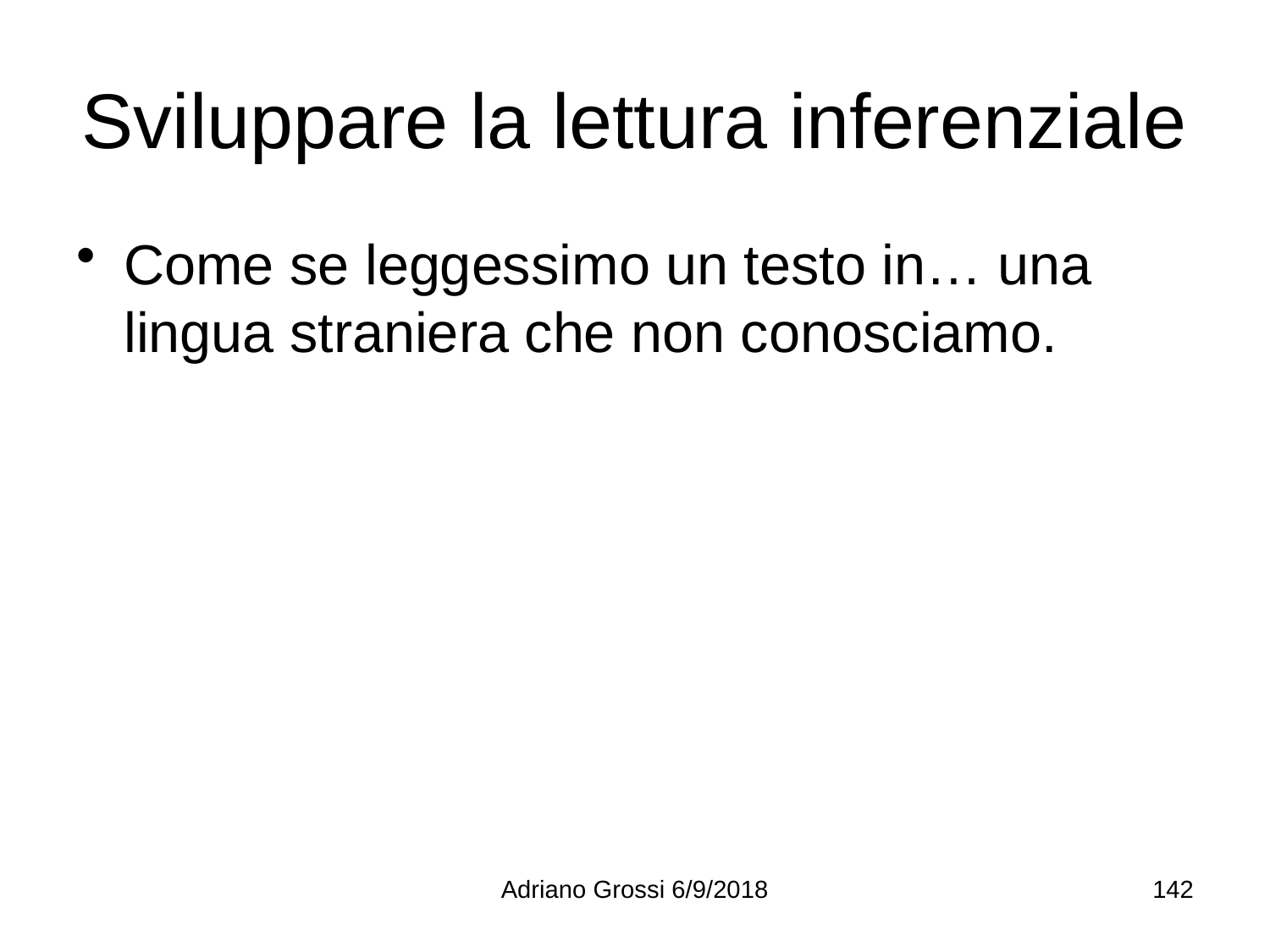

# Sviluppare la lettura inferenziale
Come se leggessimo un testo in… una lingua straniera che non conosciamo.

Adriano Grossi 6/9/2018
142